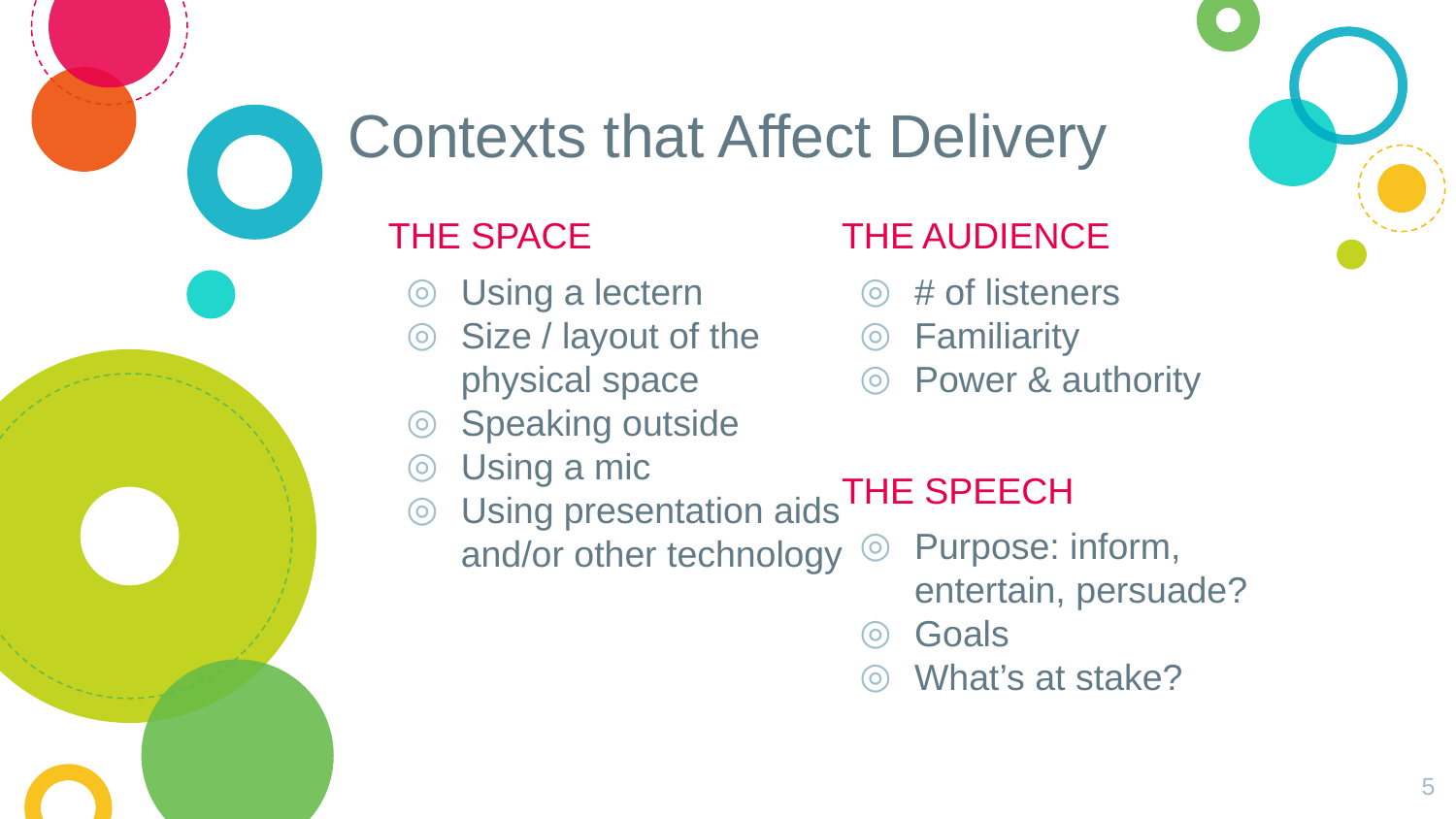

# Contexts that Affect Delivery
THE SPACE
Using a lectern
Size / layout of the physical space
Speaking outside
Using a mic
Using presentation aids and/or other technology
THE AUDIENCE
# of listeners
Familiarity
Power & authority

THE SPEECH
Purpose: inform, entertain, persuade?
Goals
What’s at stake?
5